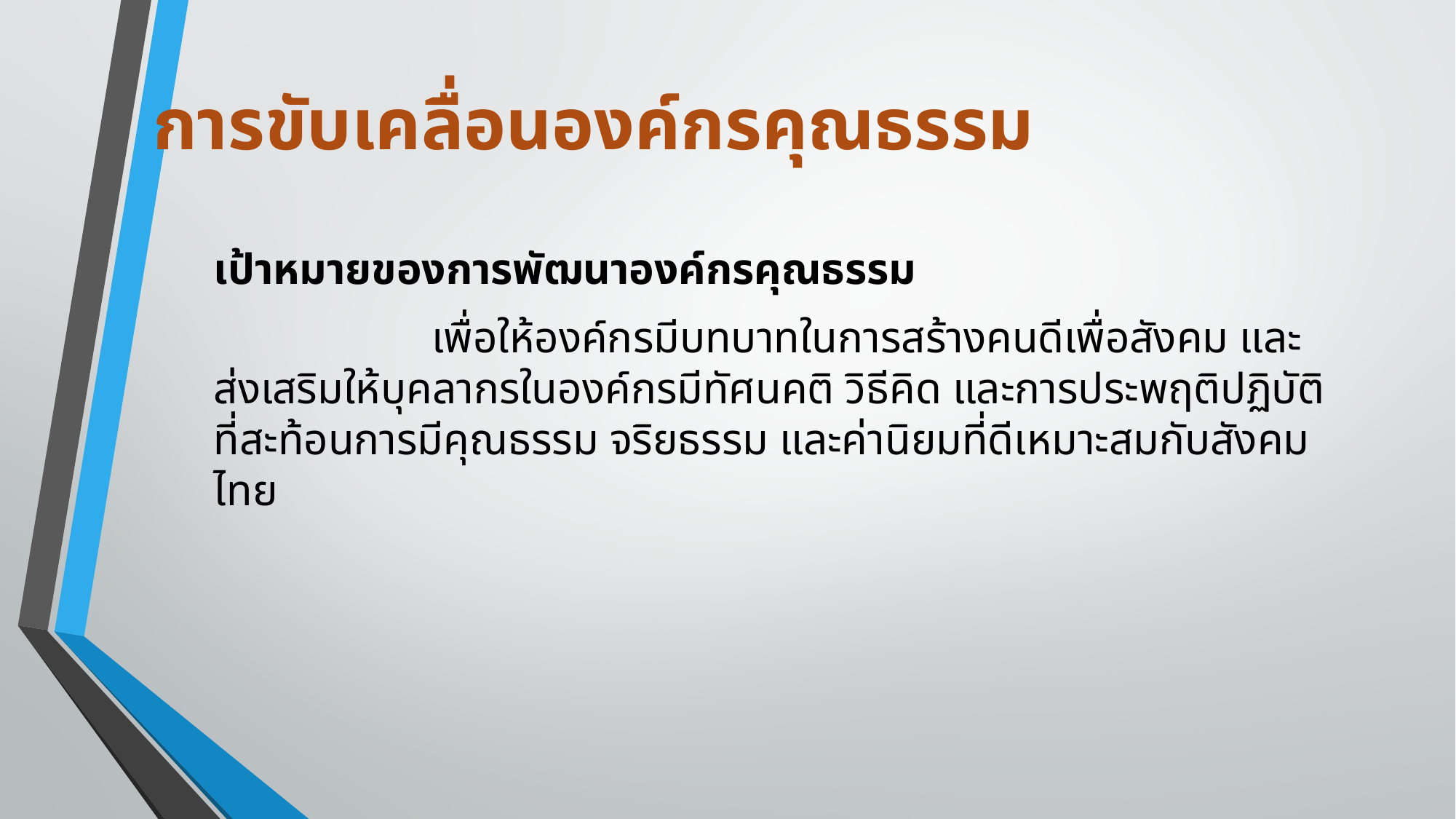

# การขับเคลื่อนองค์กรคุณธรรม
เป้าหมายของการพัฒนาองค์กรคุณธรรม
		เพื่อให้องค์กรมีบทบาทในการสร้างคนดีเพื่อสังคม และส่งเสริมให้บุคลากรในองค์กรมีทัศนคติ วิธีคิด และการประพฤติปฏิบัติที่สะท้อนการมีคุณธรรม จริยธรรม และค่านิยมที่ดีเหมาะสมกับสังคมไทย